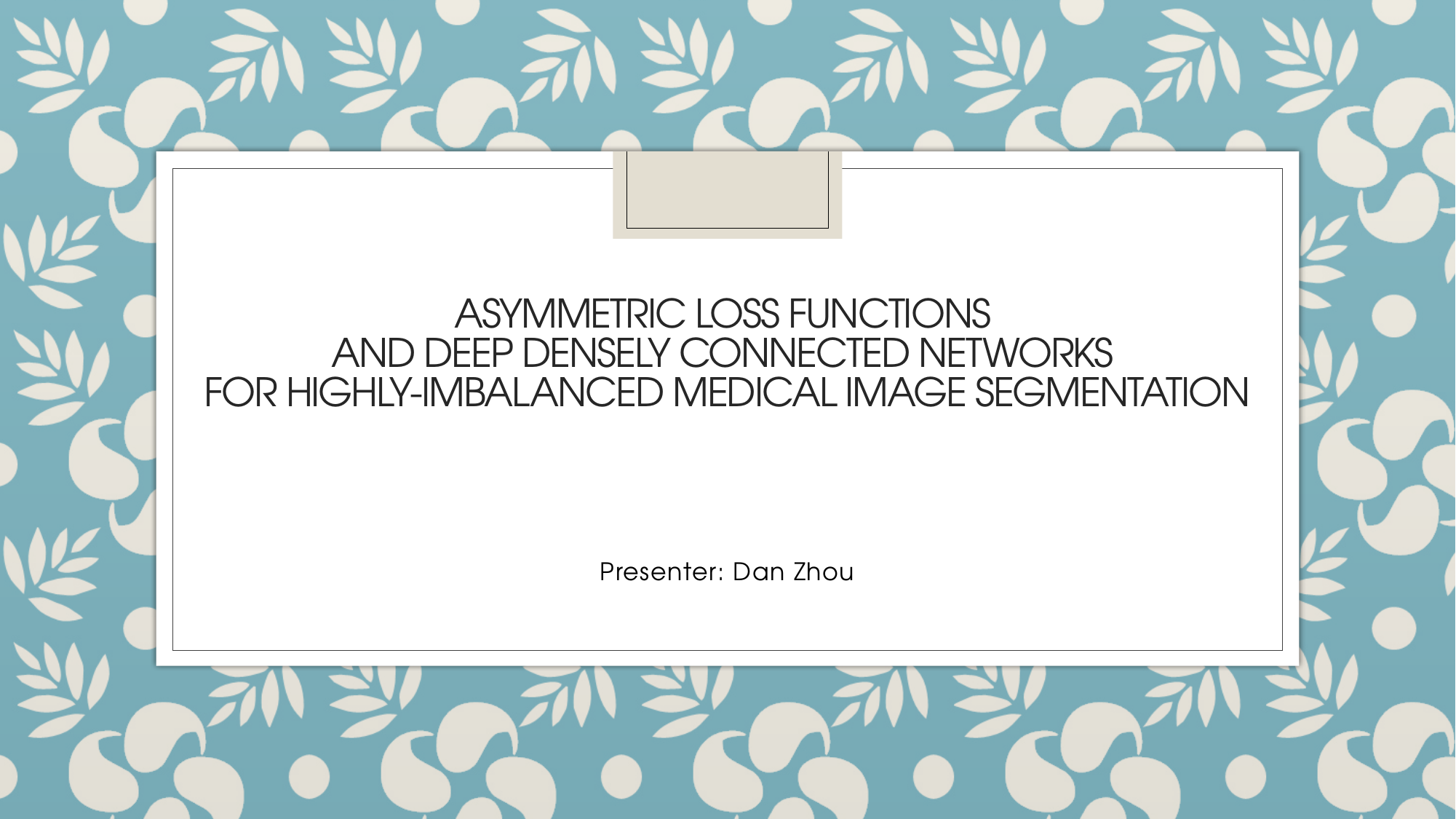

# Asymmetric Loss Functions and Deep Densely Connected Networks for Highly-Imbalanced Medical Image Segmentation
Presenter: Dan Zhou